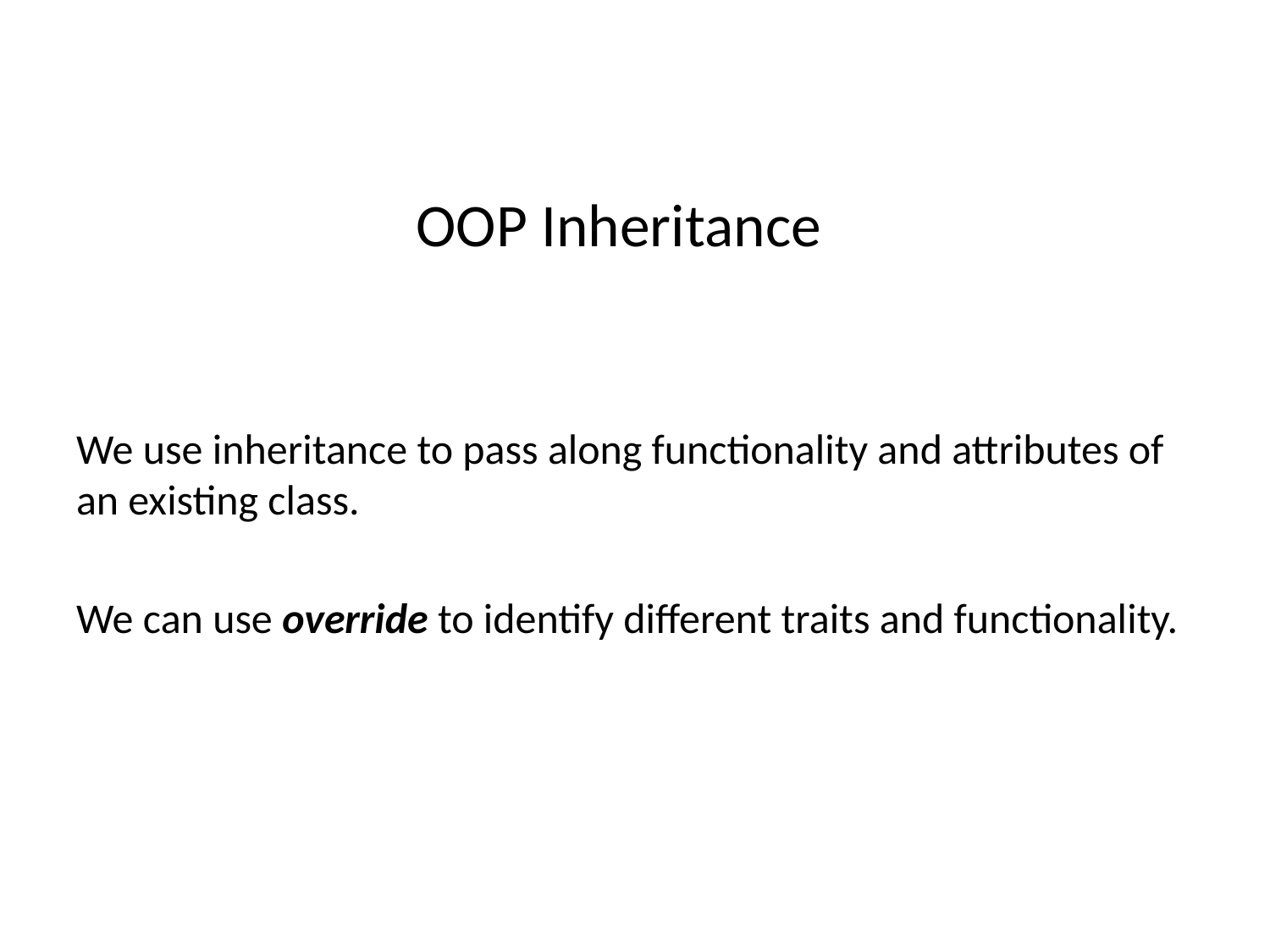

# OOP Inheritance

We use inheritance to pass along functionality and attributes of an existing class.

We can use override to identify different traits and functionality.